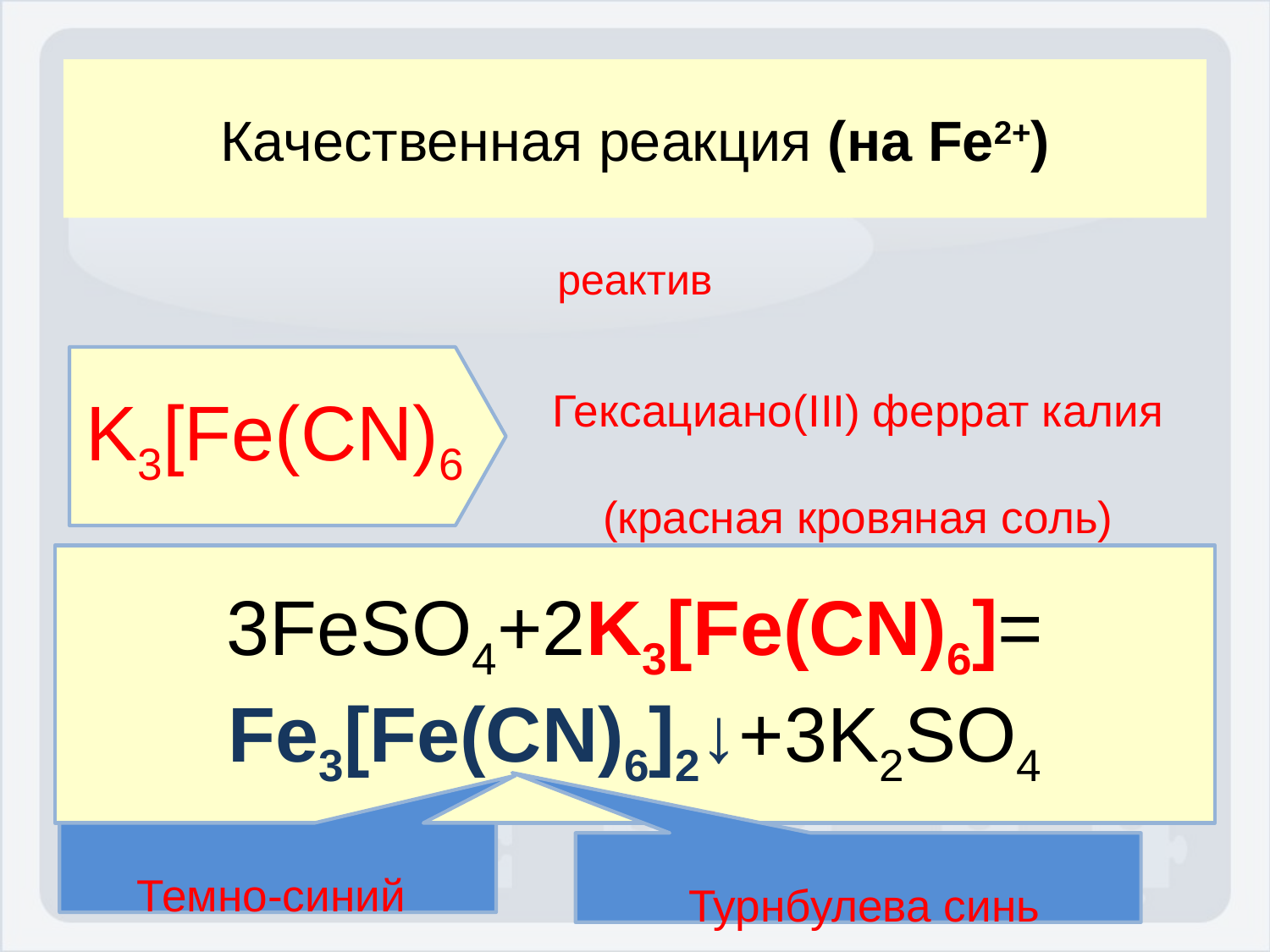

Качественная реакция (на Fe2+)
реактив
Гексациано(III) феррат калия (красная кровяная соль)
K3[Fe(CN)6
3FeSO4+2K3[Fe(CN)6]=
Fe3[Fe(CN)6]2↓+3K2SO4
Темно-синий
 Турнбулева синь